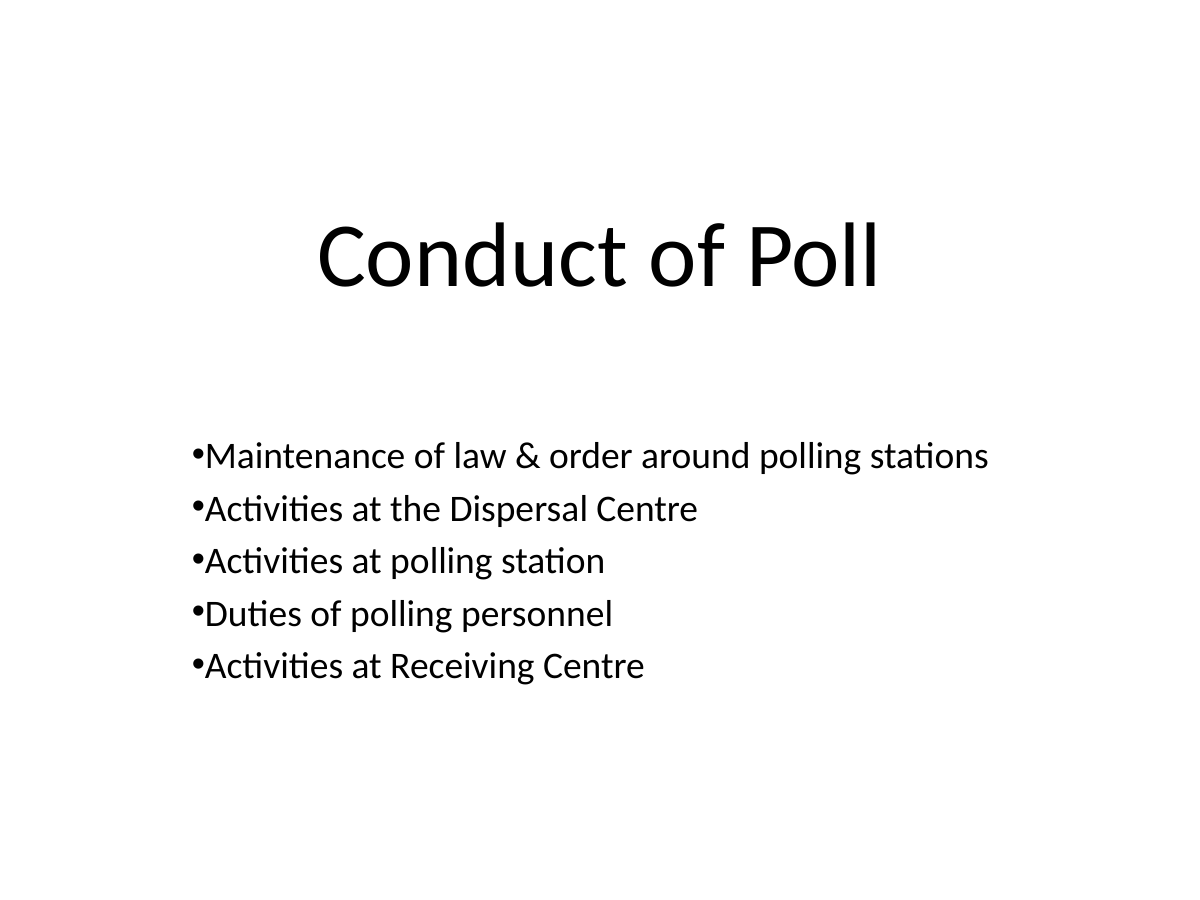

# Conduct of Poll
Maintenance of law & order around polling stations
Activities at the Dispersal Centre
Activities at polling station
Duties of polling personnel
Activities at Receiving Centre